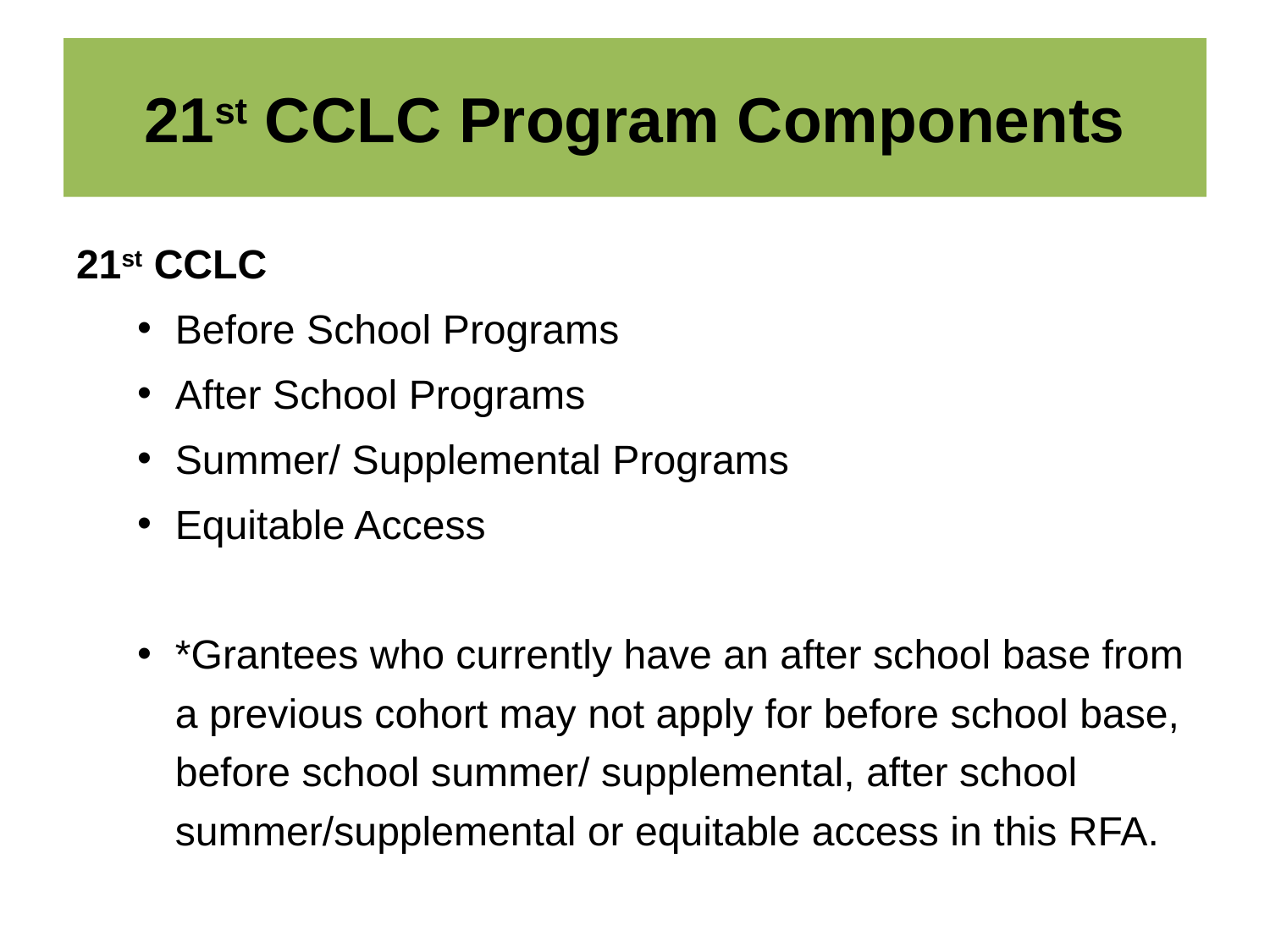

# 21st CCLC Program Components
21st CCLC
Before School Programs
After School Programs
Summer/ Supplemental Programs
Equitable Access

*Grantees who currently have an after school base from a previous cohort may not apply for before school base, before school summer/ supplemental, after school summer/supplemental or equitable access in this RFA.